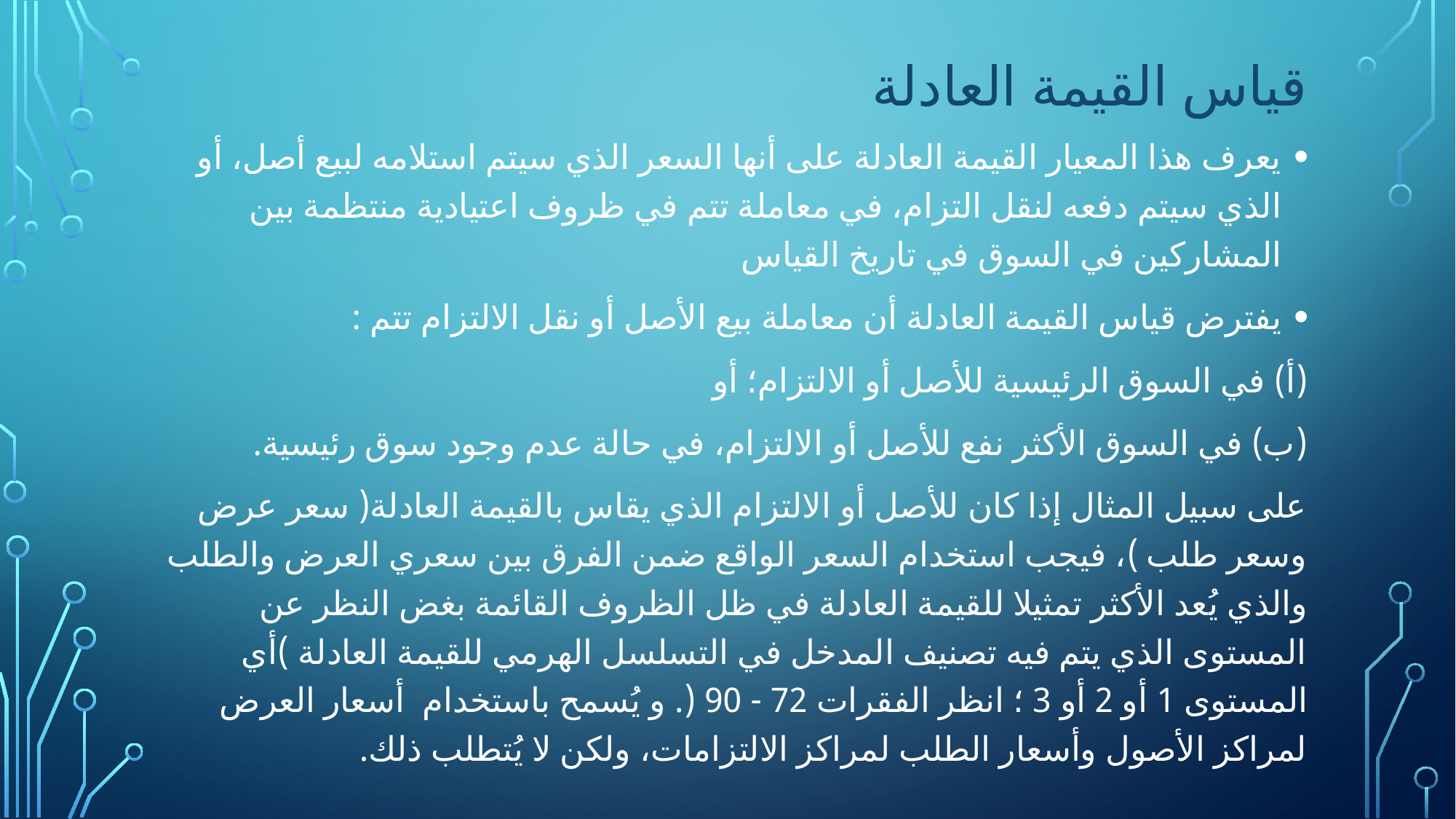

# قياس القيمة العادلة
يعرف هذا المعيار القيمة العادلة على أنها السعر الذي سيتم استلامه لبيع أصل، أو الذي سيتم دفعه لنقل التزام، في معاملة تتم في ظروف اعتيادية منتظمة بين المشاركين في السوق في تاريخ القياس
يفترض قياس القيمة العادلة أن معاملة بيع الأصل أو نقل الالتزام تتم :
(أ) في السوق الرئيسية للأصل أو الالتزام؛ أو
(ب) في السوق الأكثر نفع للأصل أو الالتزام، في حالة عدم وجود سوق رئيسية.
على سبيل المثال إذا كان للأصل أو الالتزام الذي يقاس بالقيمة العادلة( سعر عرض وسعر طلب )، فيجب استخدام السعر الواقع ضمن الفرق بين سعري العرض والطلب والذي يُعد الأكثر تمثيلا للقيمة العادلة في ظل الظروف القائمة بغض النظر عن المستوى الذي يتم فيه تصنيف المدخل في التسلسل الهرمي للقيمة العادلة )أي المستوى 1 أو 2 أو 3 ؛ انظر الفقرات 72 - 90 (. و يُسمح باستخدام  أسعار العرض لمراكز الأصول وأسعار الطلب لمراكز الالتزامات، ولكن لا يُتطلب ذلك.